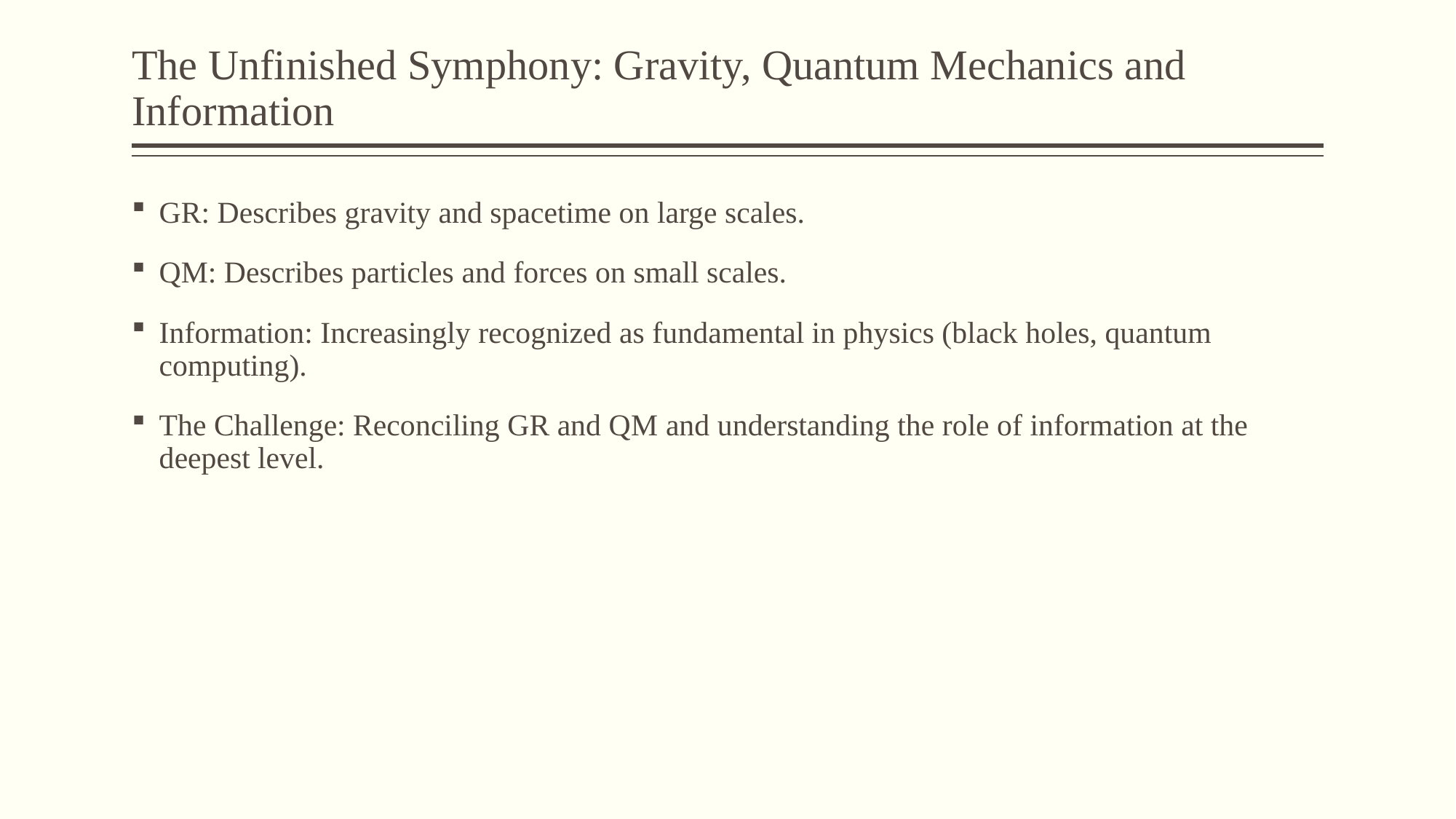

# The Unfinished Symphony: Gravity, Quantum Mechanics and Information
GR: Describes gravity and spacetime on large scales.
QM: Describes particles and forces on small scales.
Information: Increasingly recognized as fundamental in physics (black holes, quantum computing).
The Challenge: Reconciling GR and QM and understanding the role of information at the deepest level.